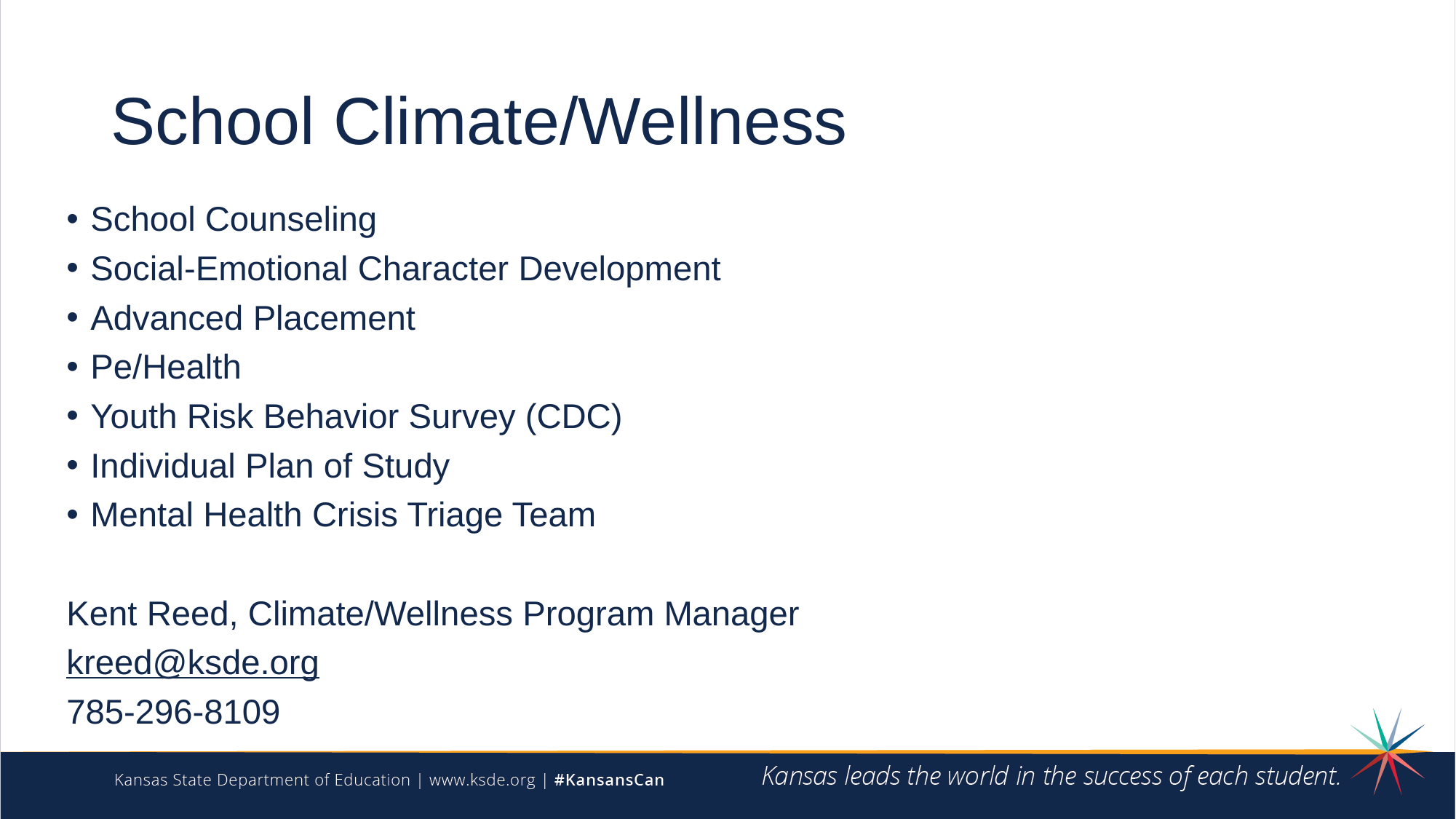

# School Climate/Wellness
School Counseling
Social-Emotional Character Development
Advanced Placement
Pe/Health
Youth Risk Behavior Survey (CDC)
Individual Plan of Study
Mental Health Crisis Triage Team

Kent Reed, Climate/Wellness Program Manager
kreed@ksde.org
785-296-8109